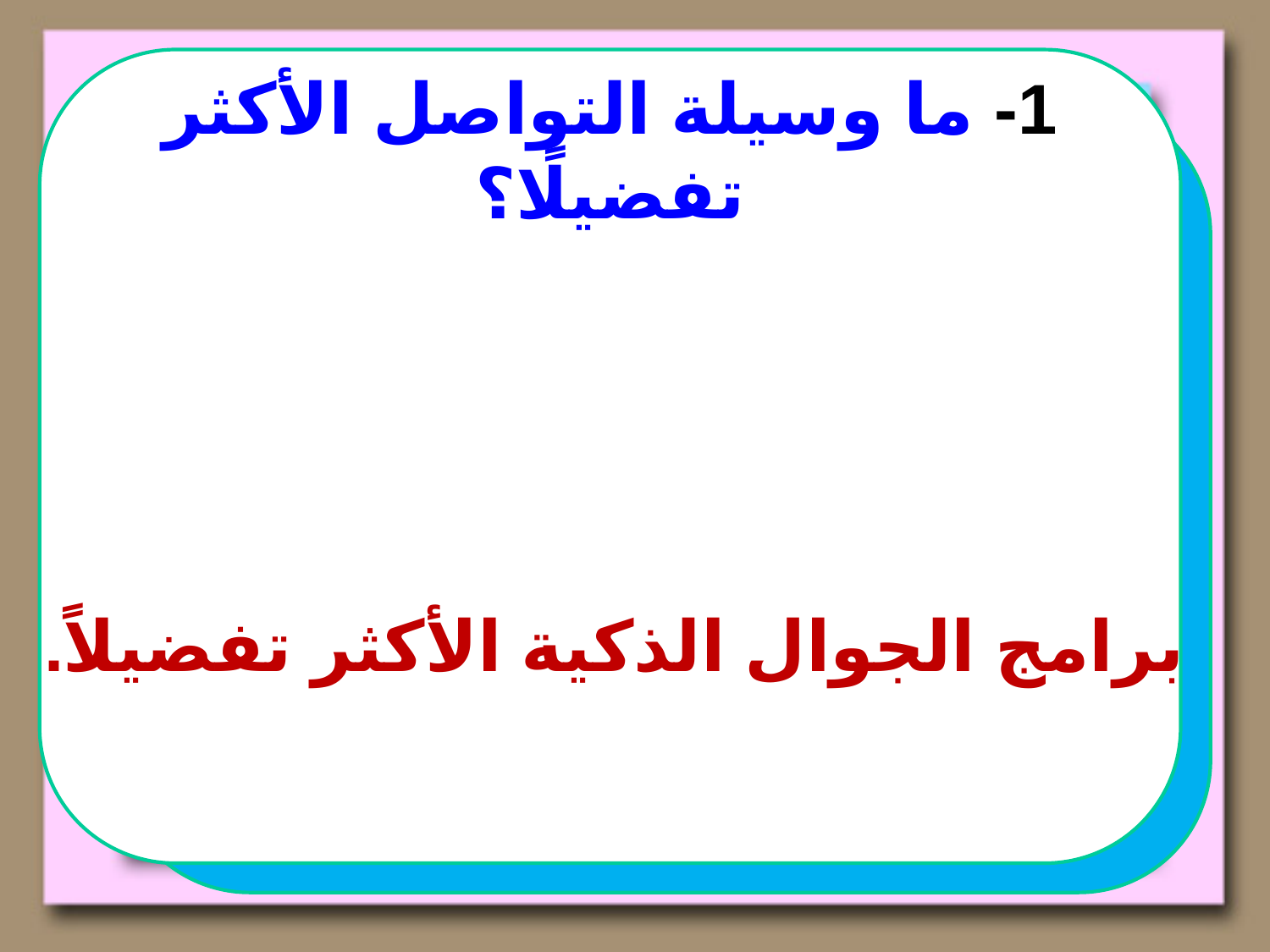

1- ما وسيلة التواصل الأكثر تفضيلًا؟
برامج الجوال الذكية الأكثر تفضيلاً.